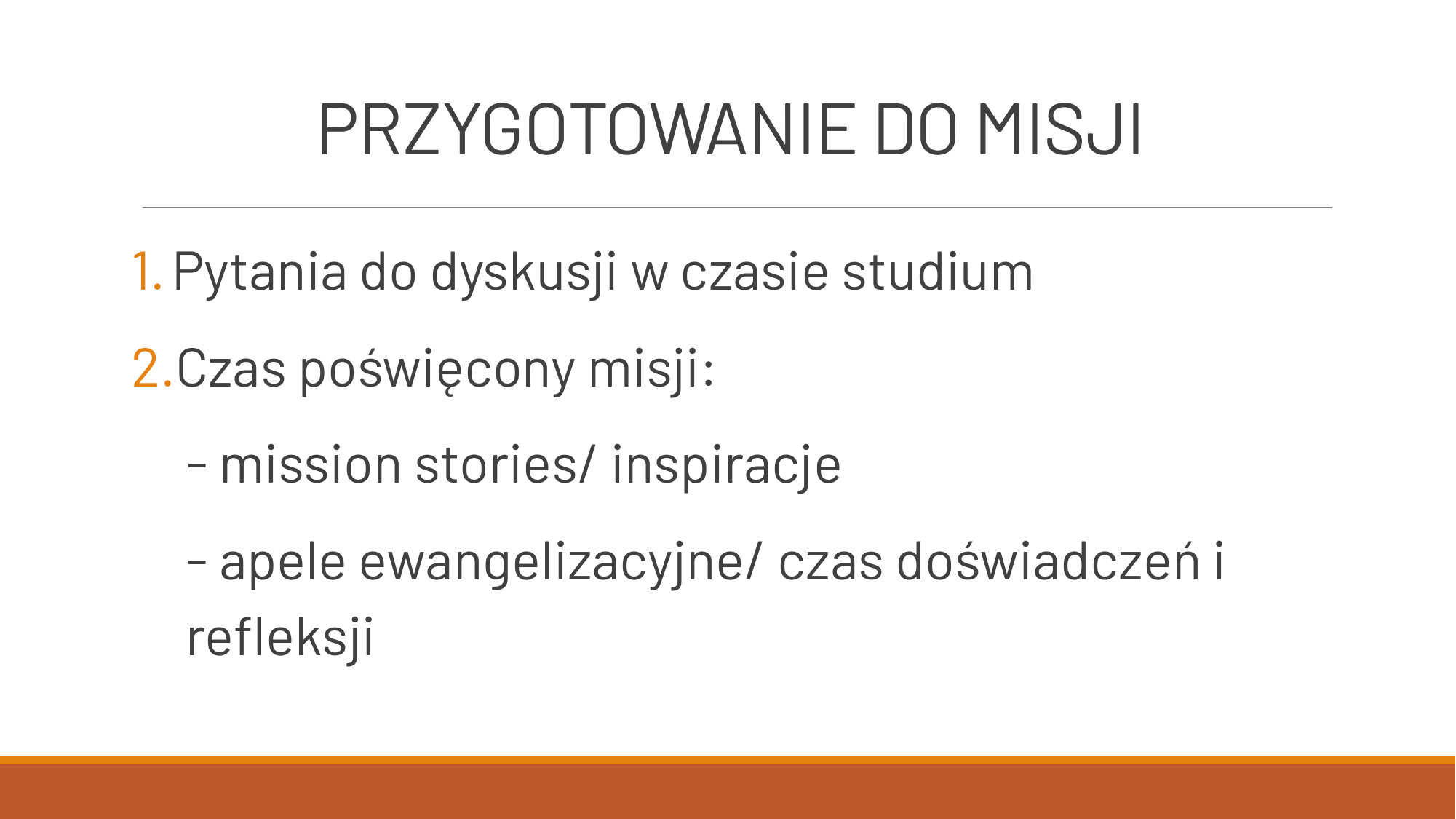

# PRZYGOTOWANIE DO MISJI
Pytania do dyskusji w czasie studium
Czas poświęcony misji:
- mission stories/ inspiracje
- apele ewangelizacyjne/ czas doświadczeń i refleksji